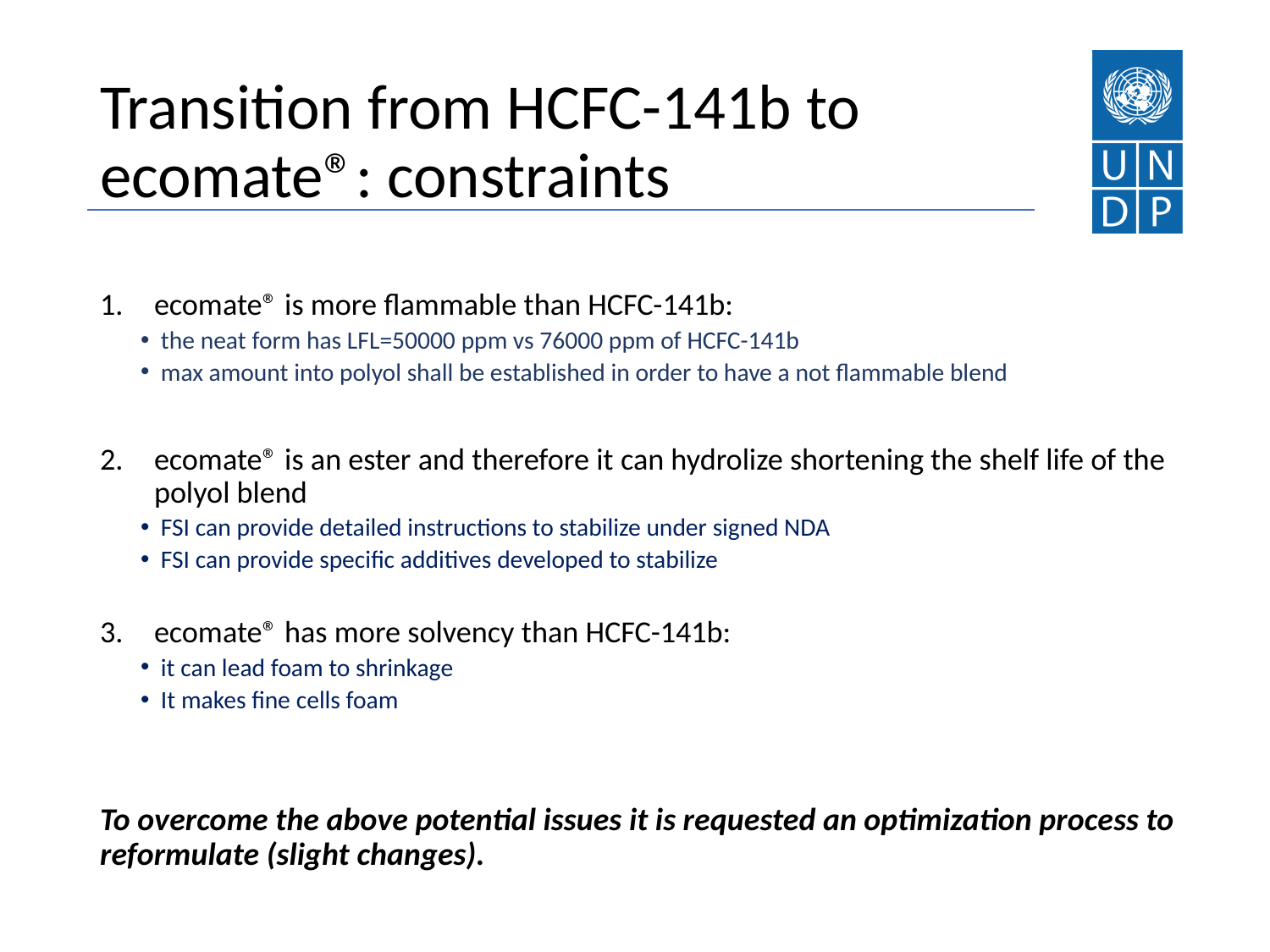

# Transition from HCFC-141b to ecomate®: constraints
ecomate® is more flammable than HCFC-141b:
the neat form has LFL=50000 ppm vs 76000 ppm of HCFC-141b
max amount into polyol shall be established in order to have a not flammable blend

ecomate® is an ester and therefore it can hydrolize shortening the shelf life of the polyol blend
FSI can provide detailed instructions to stabilize under signed NDA
FSI can provide specific additives developed to stabilize

ecomate® has more solvency than HCFC-141b:
it can lead foam to shrinkage
It makes fine cells foam

To overcome the above potential issues it is requested an optimization process to reformulate (slight changes).